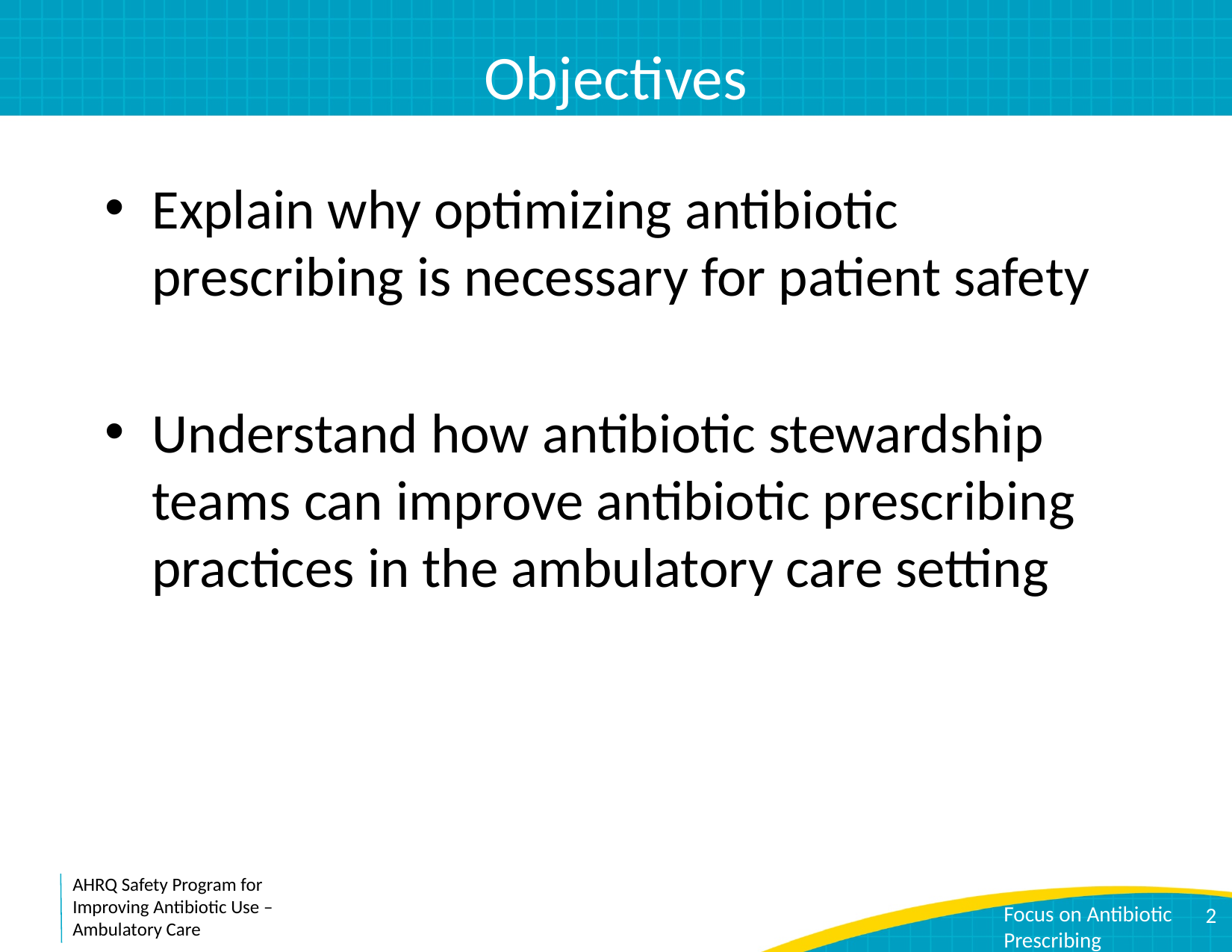

# Objectives
Explain why optimizing antibiotic prescribing is necessary for patient safety

Understand how antibiotic stewardship teams can improve antibiotic prescribing practices in the ambulatory care setting

2